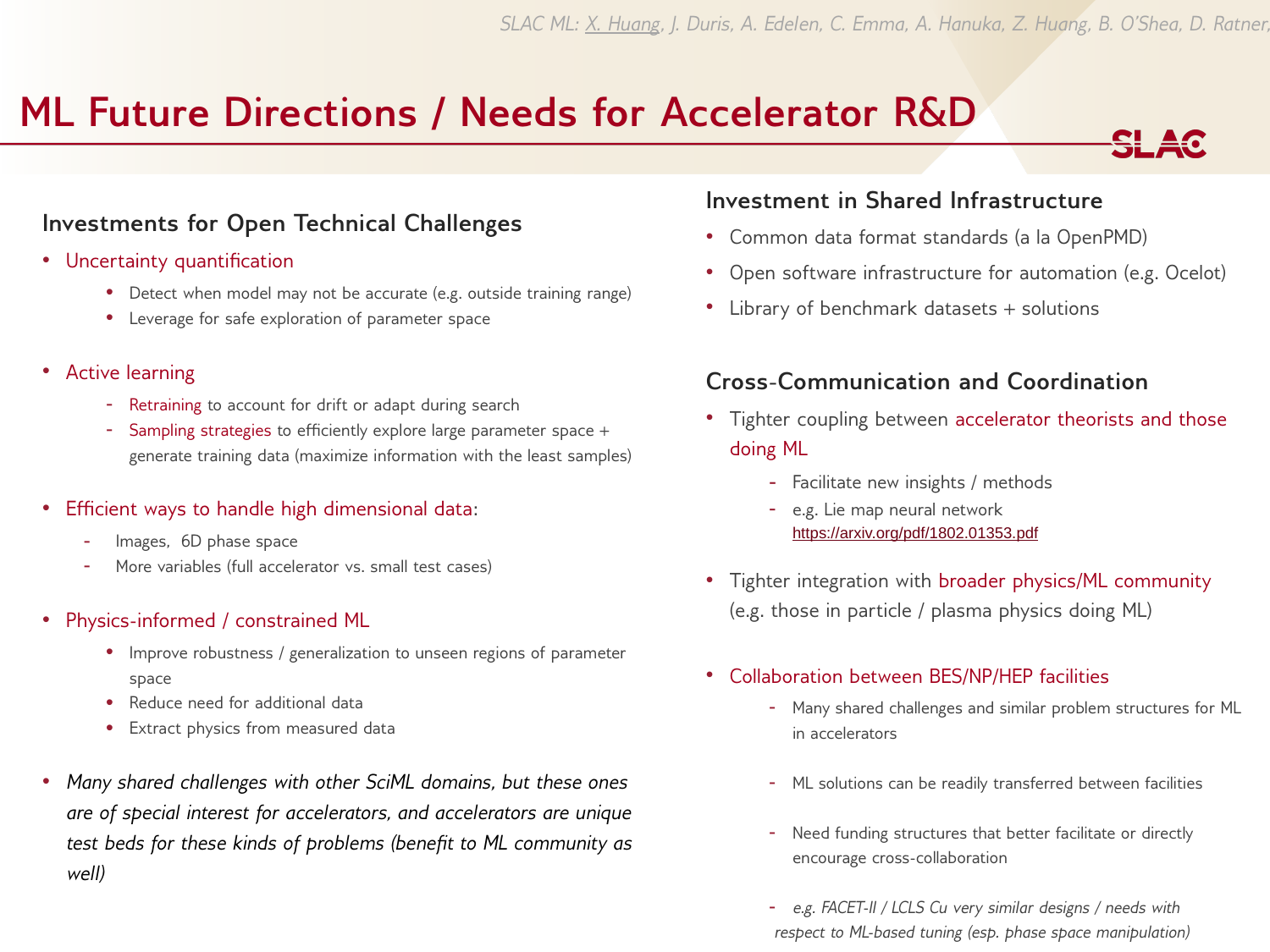

SLAC ML: X. Huang, J. Duris, A. Edelen, C. Emma, A. Hanuka, Z. Huang, B. O’Shea, D. Ratner, J. Wu
# ML Future Directions / Needs for Accelerator R&D
Investment in Shared Infrastructure
Common data format standards (a la OpenPMD)
Open software infrastructure for automation (e.g. Ocelot)
Library of benchmark datasets + solutions

Cross-Communication and Coordination
Tighter coupling between accelerator theorists and those doing ML
Facilitate new insights / methods
e.g. Lie map neural network https://arxiv.org/pdf/1802.01353.pdf

Tighter integration with broader physics/ML community
(e.g. those in particle / plasma physics doing ML)

Collaboration between BES/NP/HEP facilities
Many shared challenges and similar problem structures for ML in accelerators

ML solutions can be readily transferred between facilities

Need funding structures that better facilitate or directly encourage cross-collaboration
e.g. FACET-II / LCLS Cu very similar designs / needs with
 respect to ML-based tuning (esp. phase space manipulation)

Investments for Open Technical Challenges
Uncertainty quantification
Detect when model may not be accurate (e.g. outside training range)
Leverage for safe exploration of parameter space
Active learning
Retraining to account for drift or adapt during search
Sampling strategies to efficiently explore large parameter space + generate training data (maximize information with the least samples)

Efficient ways to handle high dimensional data:
Images,  6D phase space
More variables (full accelerator vs. small test cases)
Physics-informed / constrained ML
Improve robustness / generalization to unseen regions of parameter space
Reduce need for additional data
Extract physics from measured data
Many shared challenges with other SciML domains, but these ones are of special interest for accelerators, and accelerators are unique test beds for these kinds of problems (benefit to ML community as well)